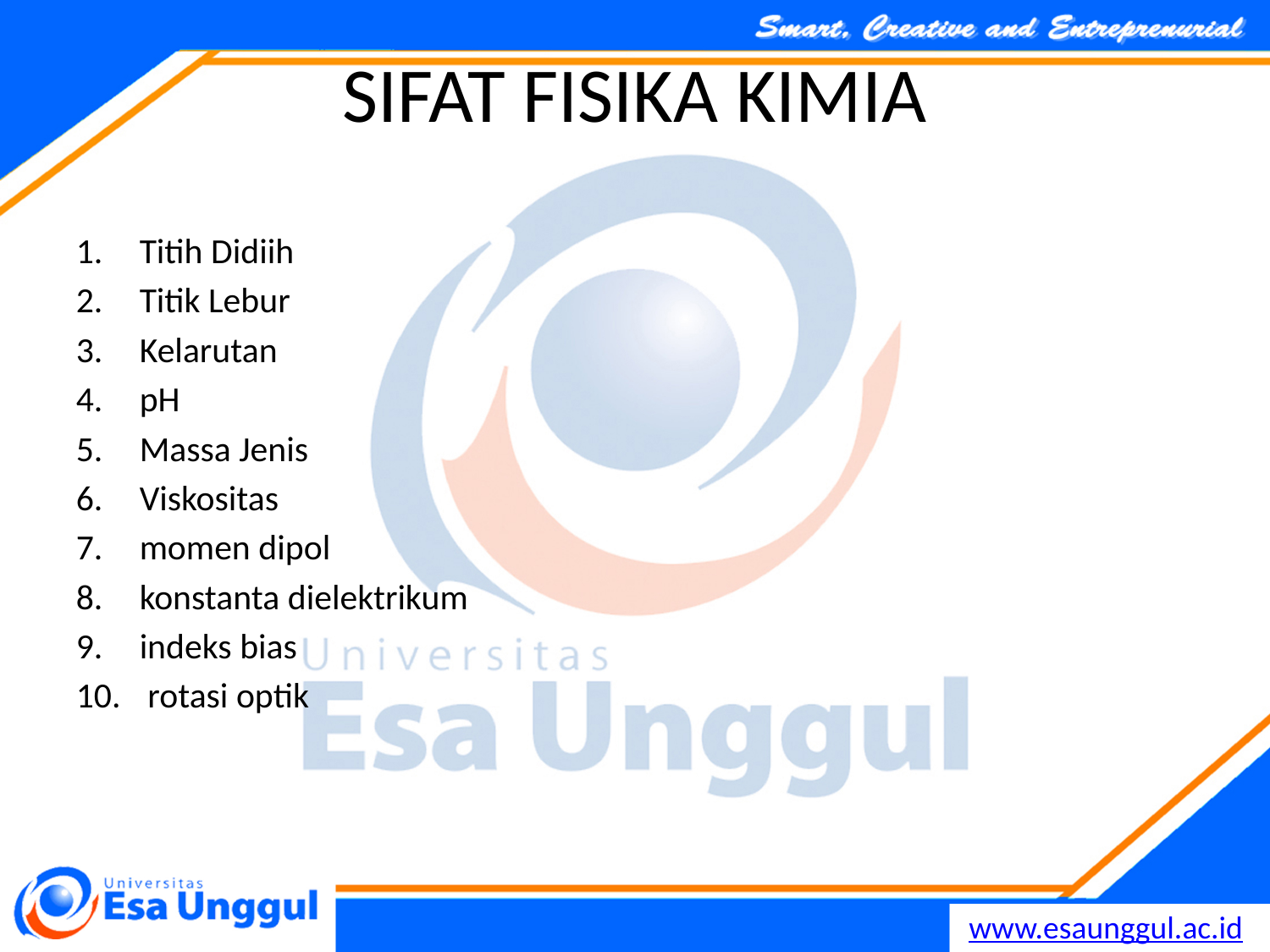

# SIFAT FISIKA KIMIA
Titih Didiih
Titik Lebur
Kelarutan
pH
Massa Jenis
Viskositas
momen dipol
konstanta dielektrikum
indeks bias
 rotasi optik